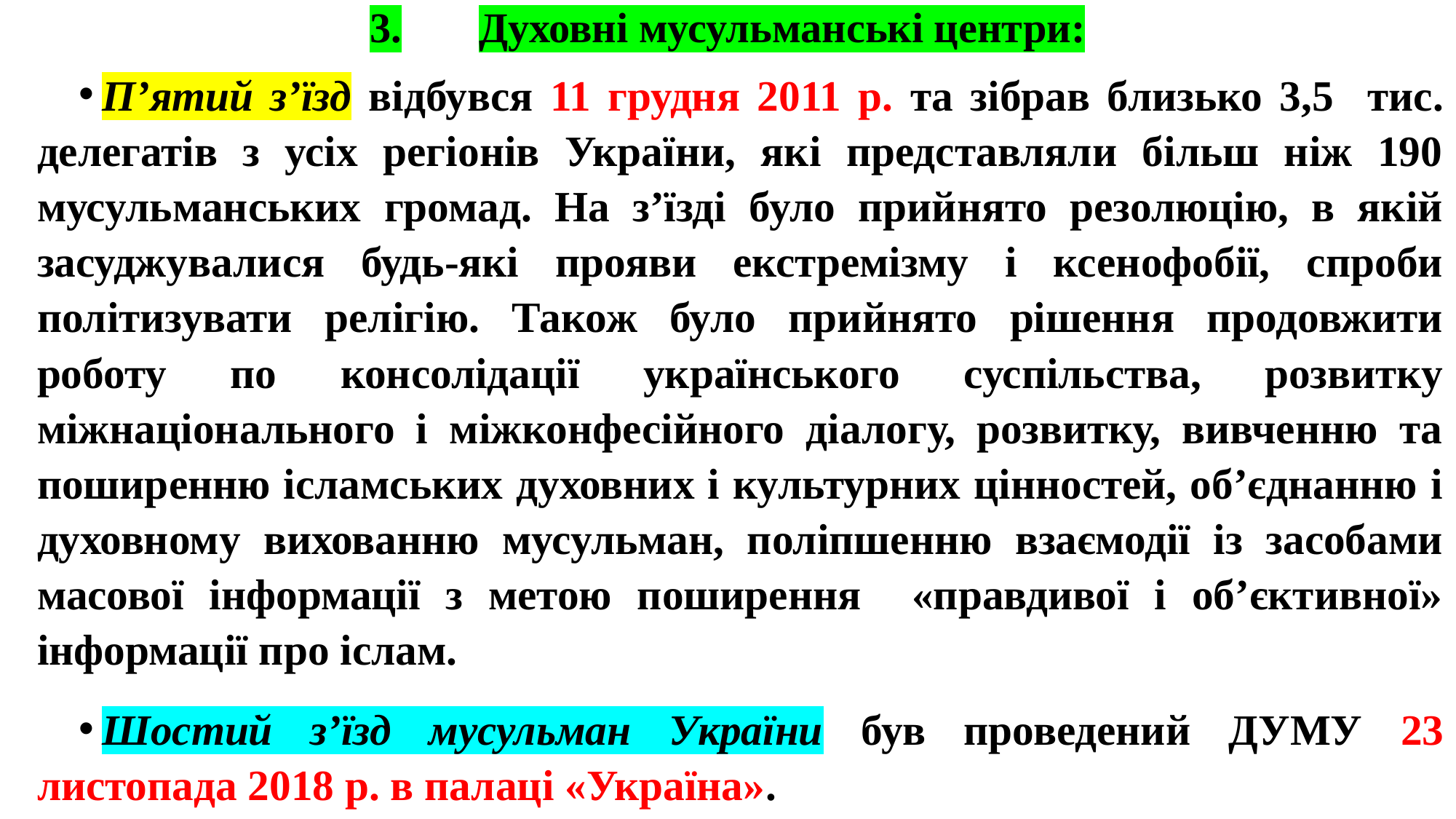

# 3.	Духовні мусульманські центри:
П’ятий з’їзд відбувся 11 грудня 2011 р. та зібрав близько 3,5  тис. делегатів з усіх регіонів України, які представляли більш ніж 190 мусульманських громад. На з’їзді було прийнято резолюцію, в якій засуджувалися будь-які прояви екстремізму і ксенофобії, спроби політизувати релігію. Також було прийнято рішення продовжити роботу по консолідації українського суспільства, розвитку міжнаціонального і міжконфесійного діалогу, розвитку, вивченню та поширенню ісламських духовних і культурних цінностей, об’єднанню і духовному вихованню мусульман, поліпшенню взаємодії із засобами масової інформації з метою поширення  «правдивої і об’єктивної» інформації про іслам.
Шостий з’їзд мусульман України був проведений ДУМУ 23 листопада 2018 р. в палаці «Україна».